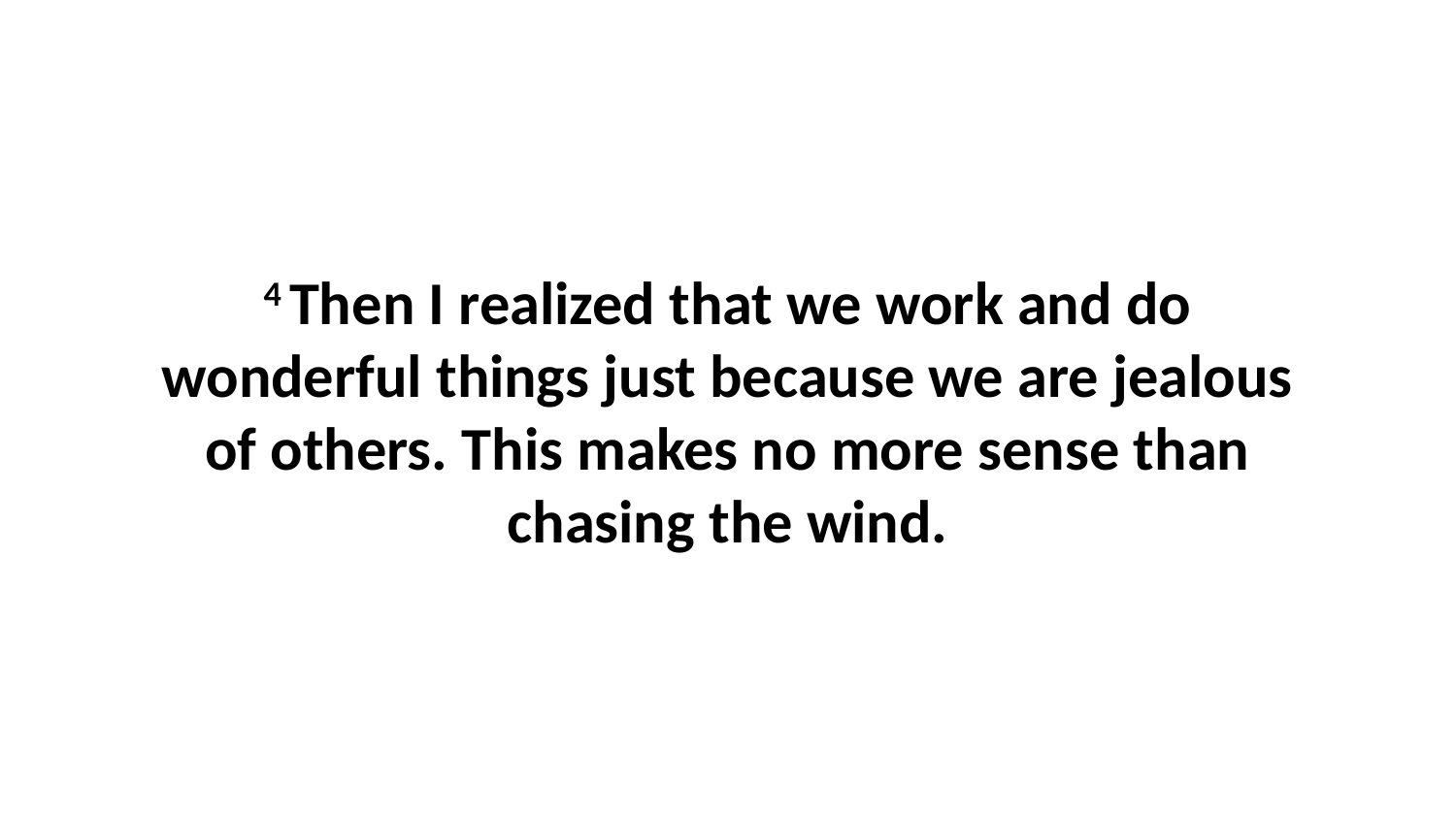

4 Then I realized that we work and do wonderful things just because we are jealous of others. This makes no more sense than chasing the wind.